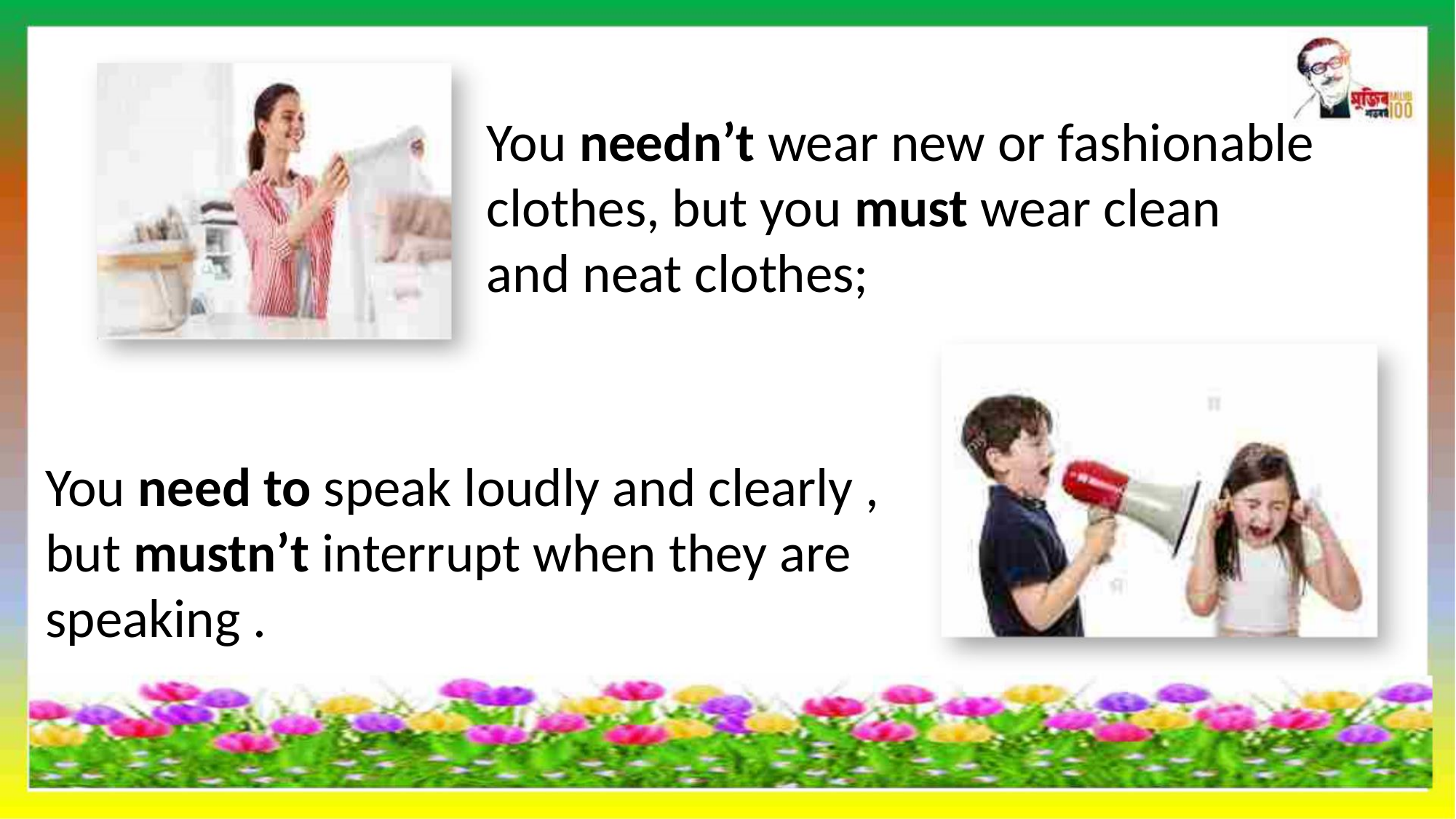

You needn’t wear new or fashionable
clothes, but you must wear clean
and neat clothes;
You need to speak loudly and clearly ,
but mustn’t interrupt when they are
speaking .